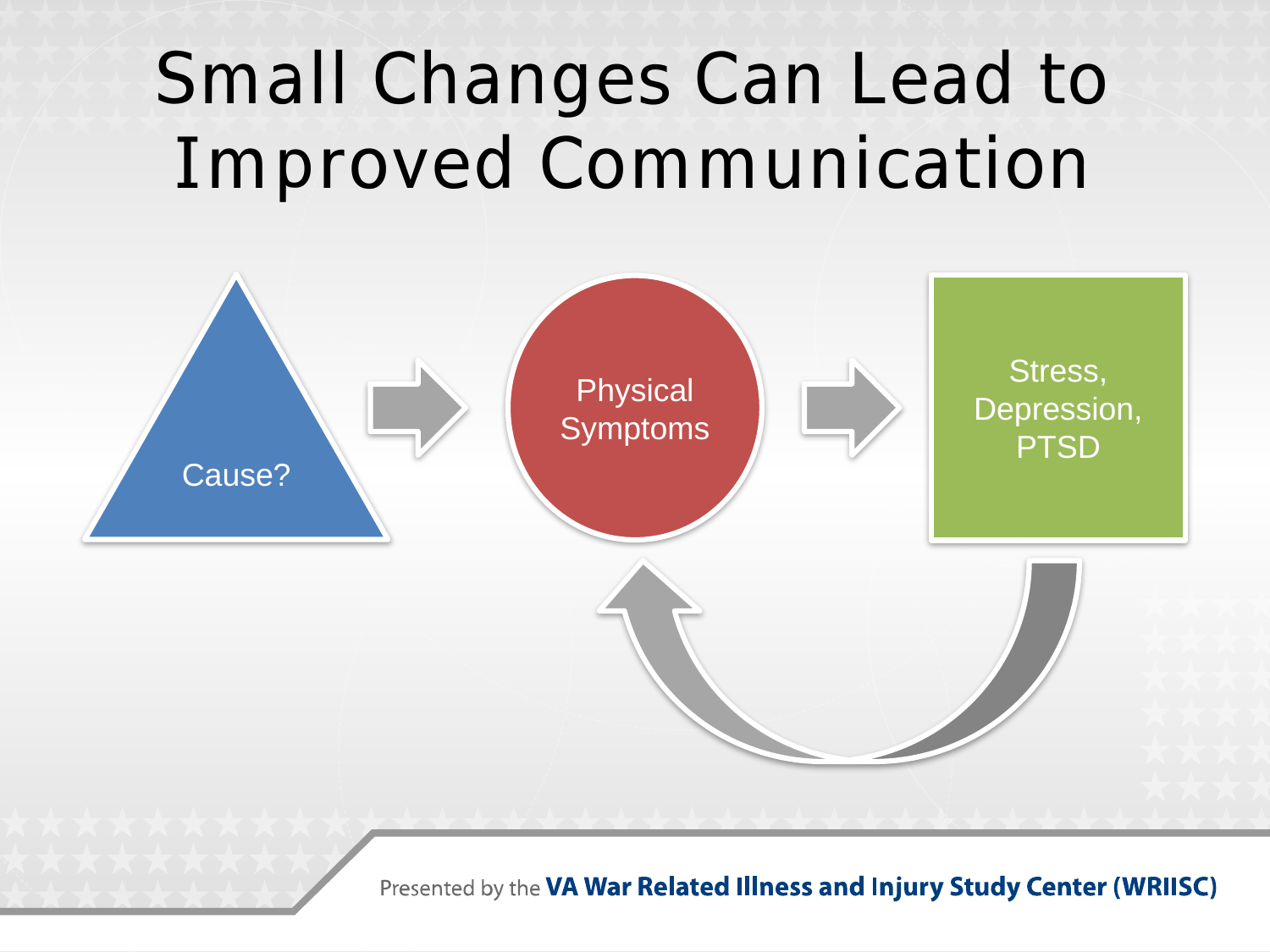

# Small Changes Can Lead to Improved Communication
Cause?
Stress, Depression, PTSD
Physical Symptoms